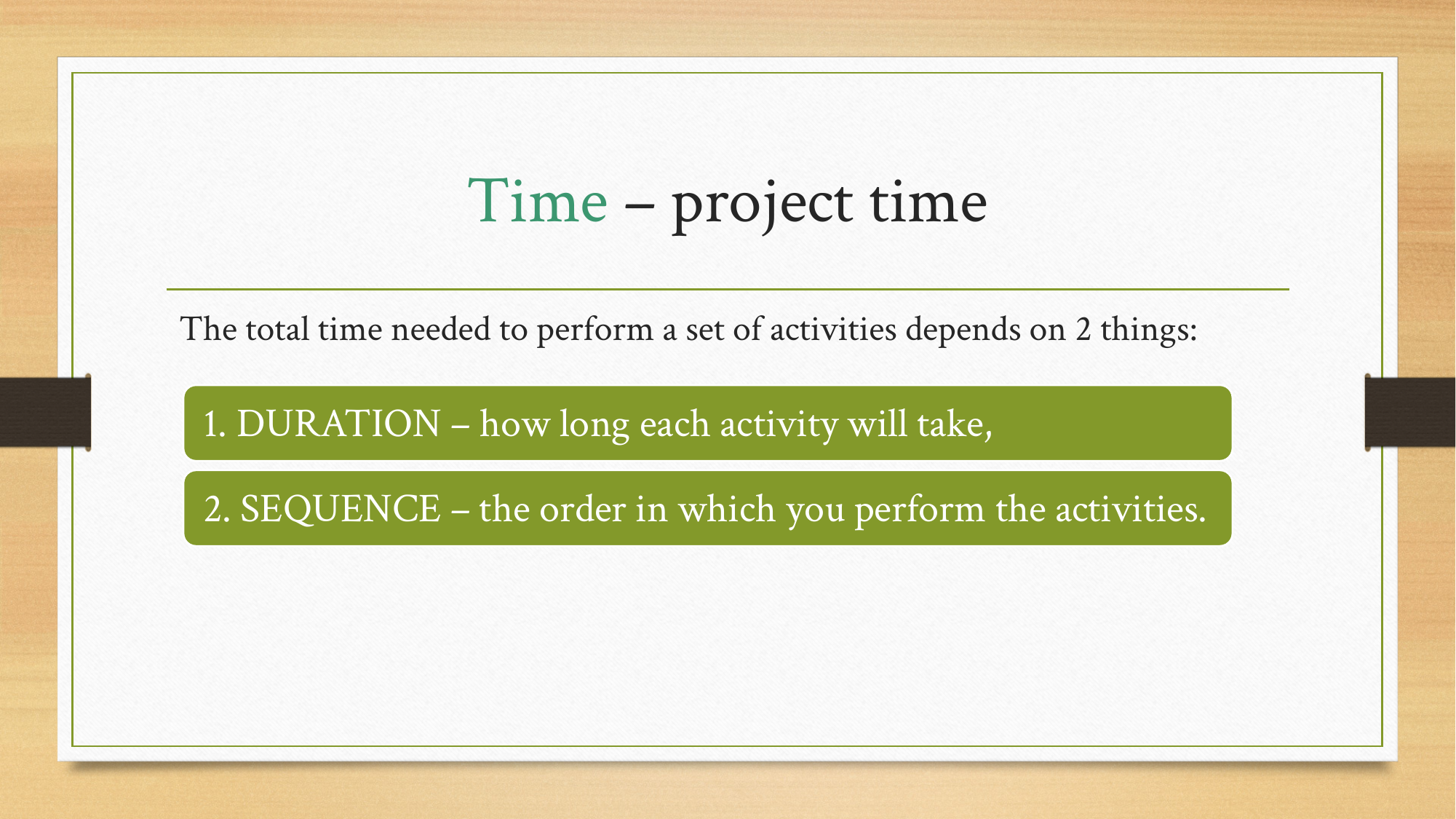

# Time – project time

The total time needed to perform a set of activities depends on 2 things:
1. DURATION – how long each activity will take,
2. SEQUENCE – the order in which you perform the activities.